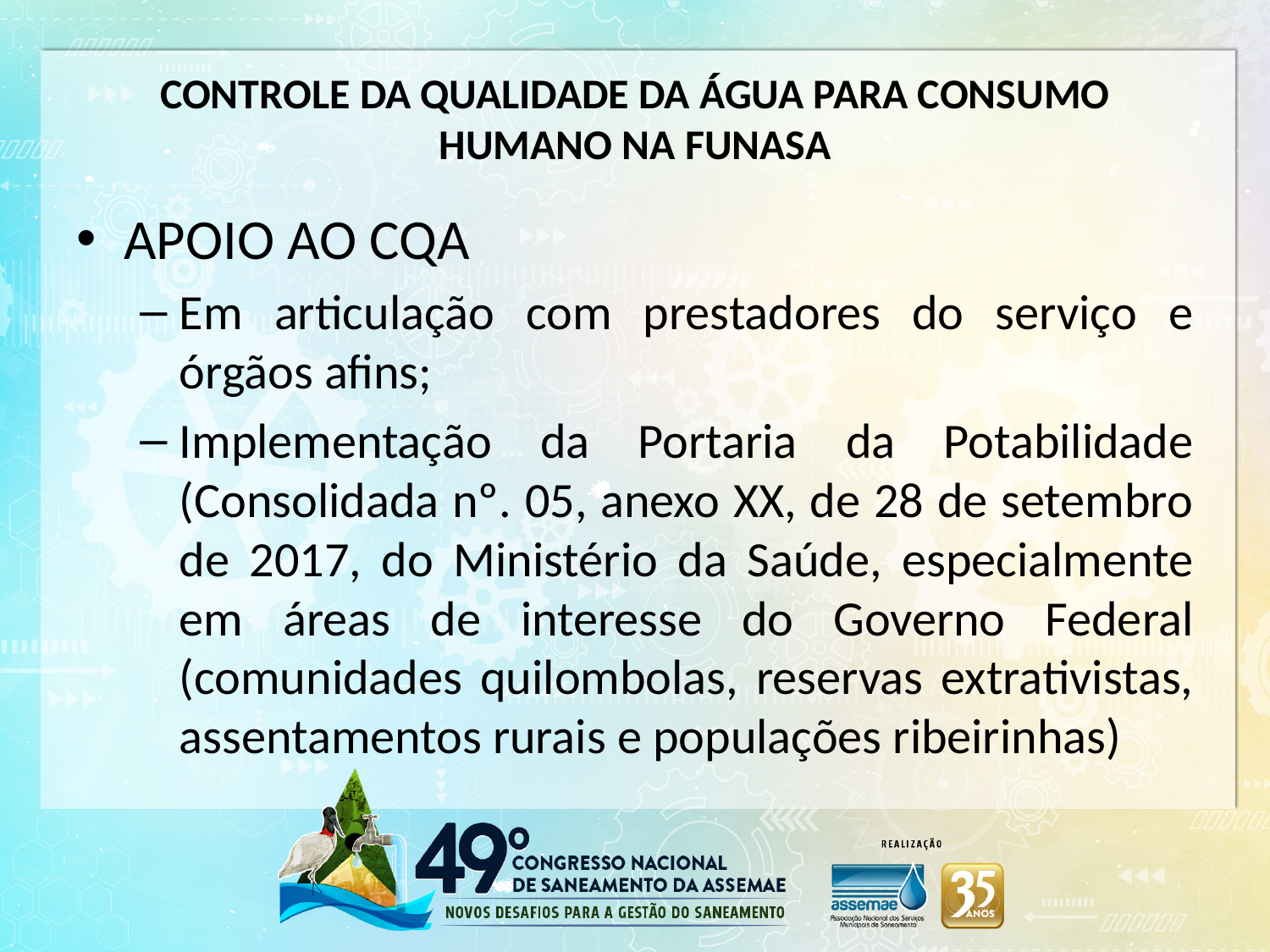

# CONTROLE DA QUALIDADE DA ÁGUA PARA CONSUMO HUMANO NA FUNASA
APOIO AO CQA
Em articulação com prestadores do serviço e órgãos afins;
Implementação da Portaria da Potabilidade (Consolidada nº. 05, anexo XX, de 28 de setembro de 2017, do Ministério da Saúde, especialmente em áreas de interesse do Governo Federal (comunidades quilombolas, reservas extrativistas, assentamentos rurais e populações ribeirinhas)